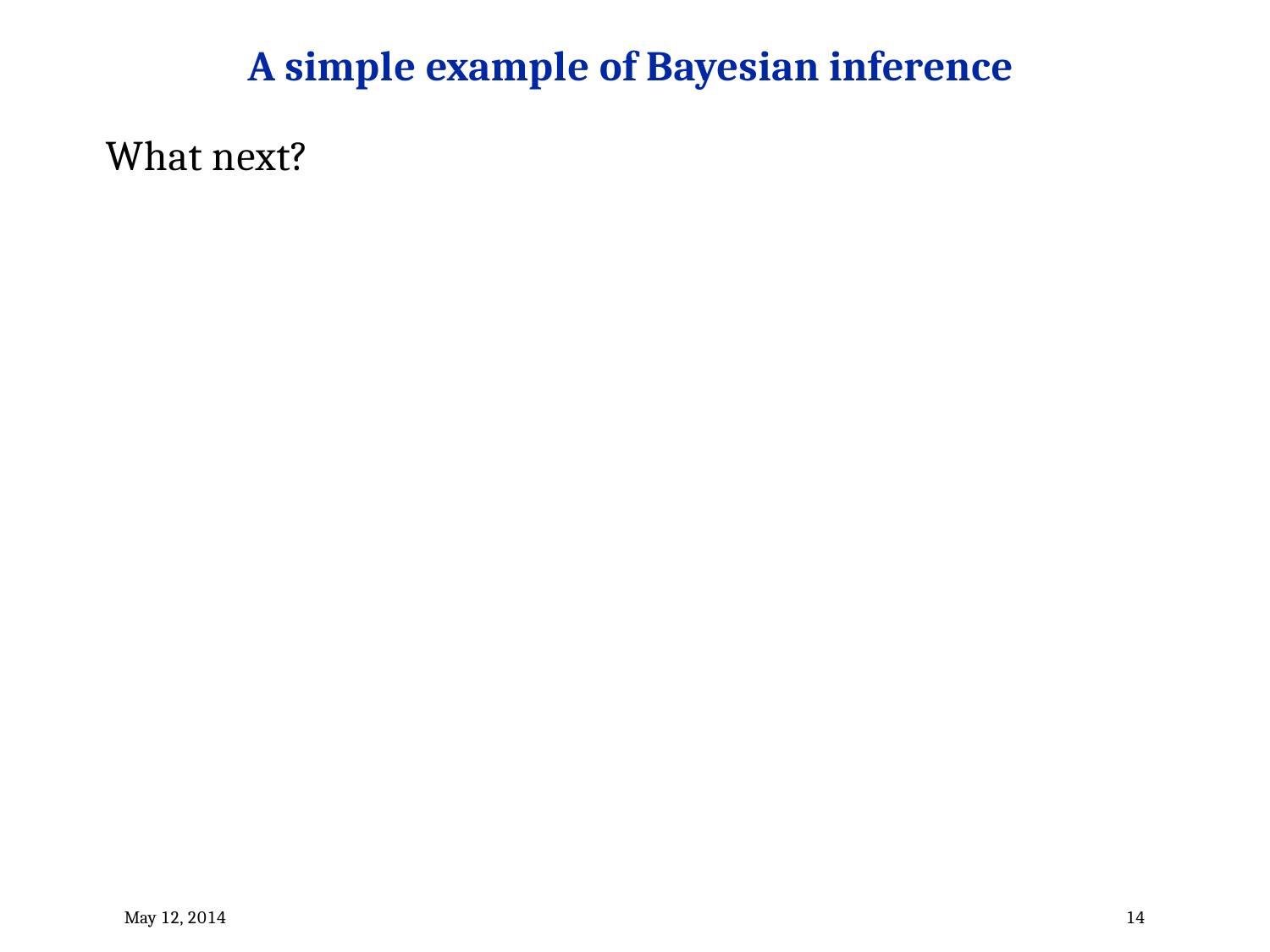

A simple example of Bayesian inference
What next?
May 12, 2014
14